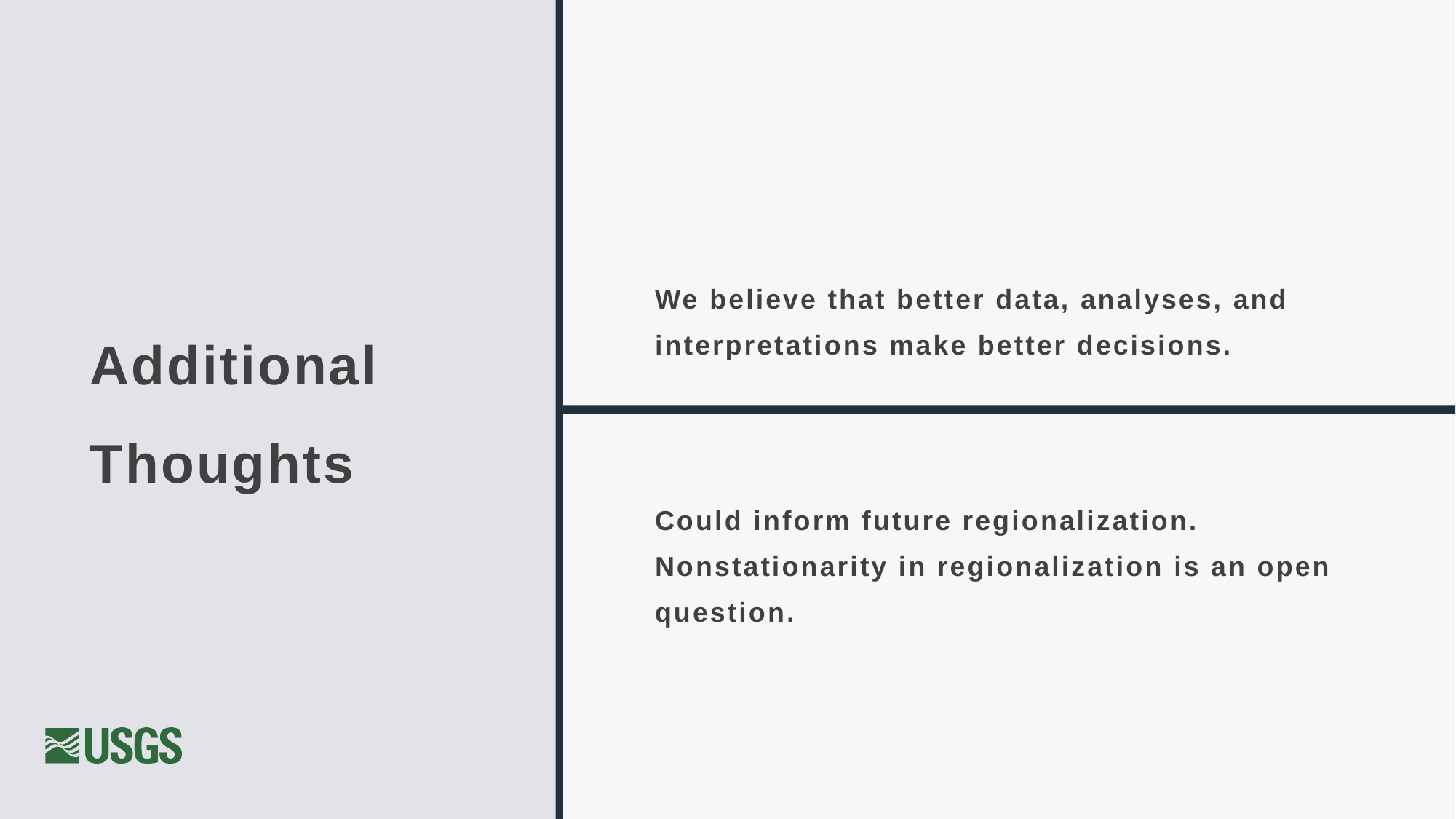

# Additional Thoughts
We believe that better data, analyses, and interpretations make better decisions.
Could inform future regionalization. Nonstationarity in regionalization is an open question.